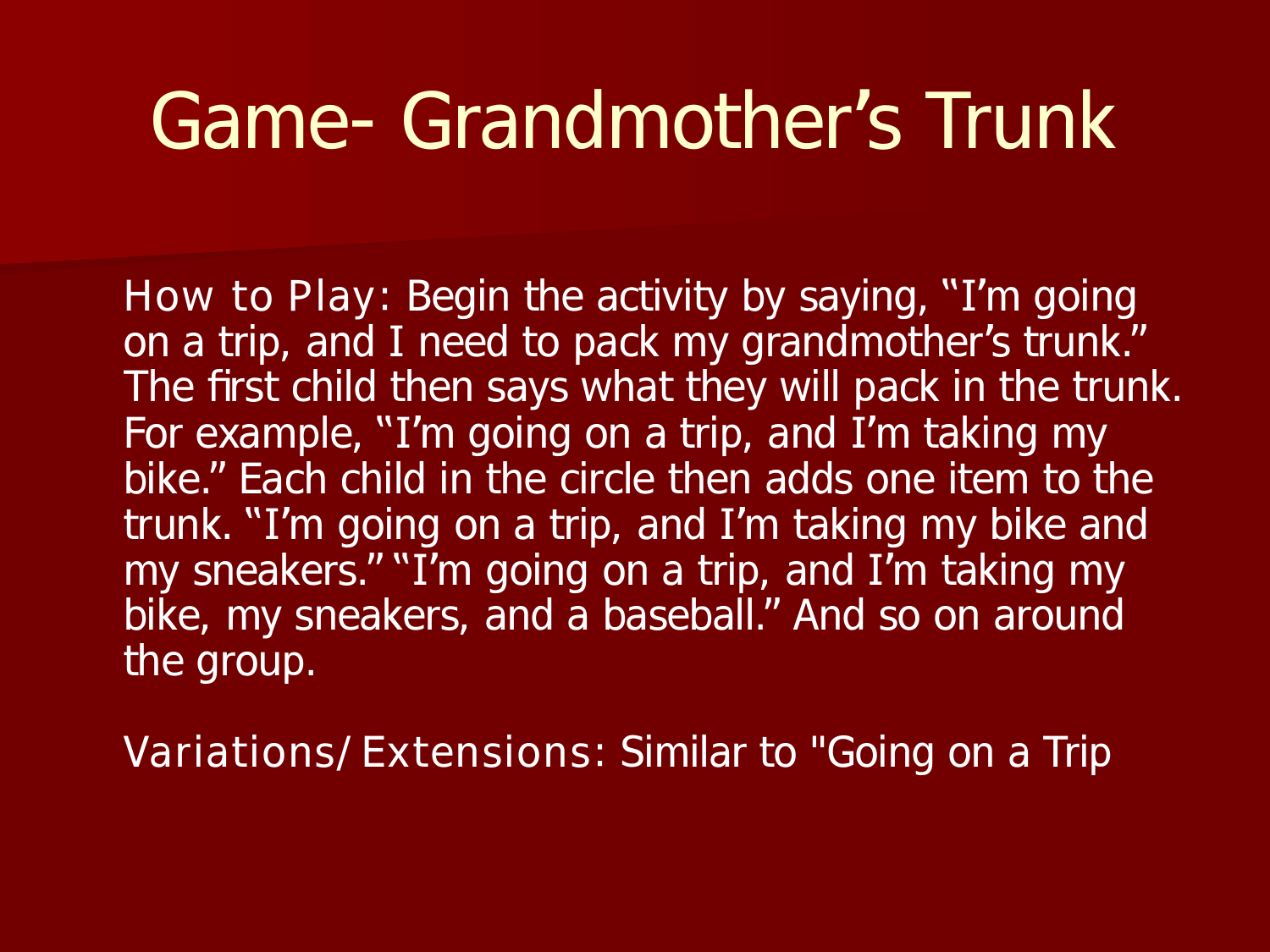

# Game- Grandmother’s Trunk
How to Play: Begin the activity by saying, “I’m going on a trip, and I need to pack my grandmother’s trunk.” The first child then says what they will pack in the trunk. For example, “I’m going on a trip, and I’m taking my bike.” Each child in the circle then adds one item to the trunk. “I’m going on a trip, and I’m taking my bike and my sneakers.” “I’m going on a trip, and I’m taking my bike, my sneakers, and a baseball.” And so on around the group.
Variations/Extensions: Similar to "Going on a Trip